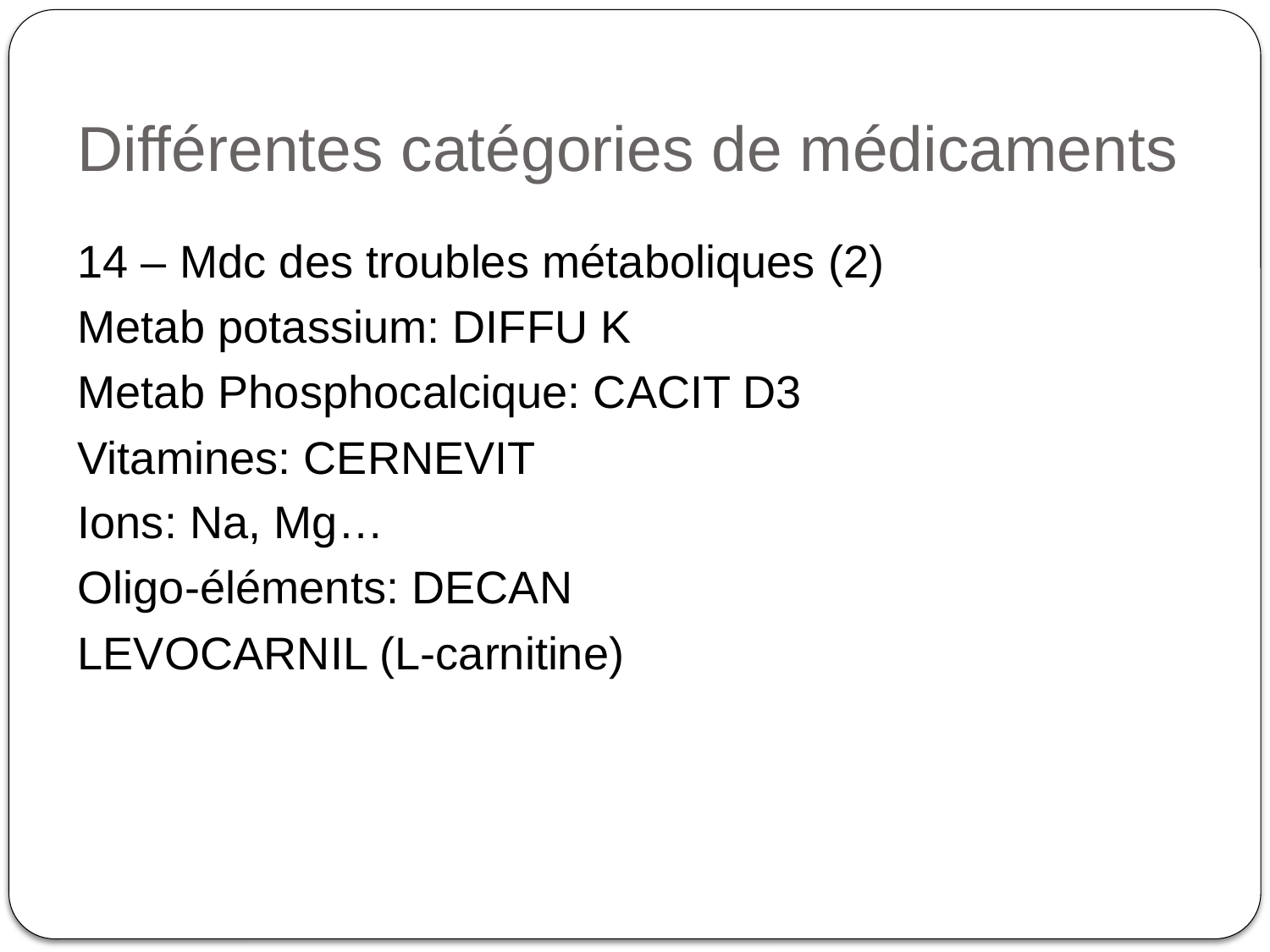

# Différentes catégories de médicaments
14 – Mdc des troubles métaboliques (2)
Metab potassium: DIFFU K
Metab Phosphocalcique: CACIT D3
Vitamines: CERNEVIT
Ions: Na, Mg…
Oligo-éléments: DECAN
LEVOCARNIL (L-carnitine)